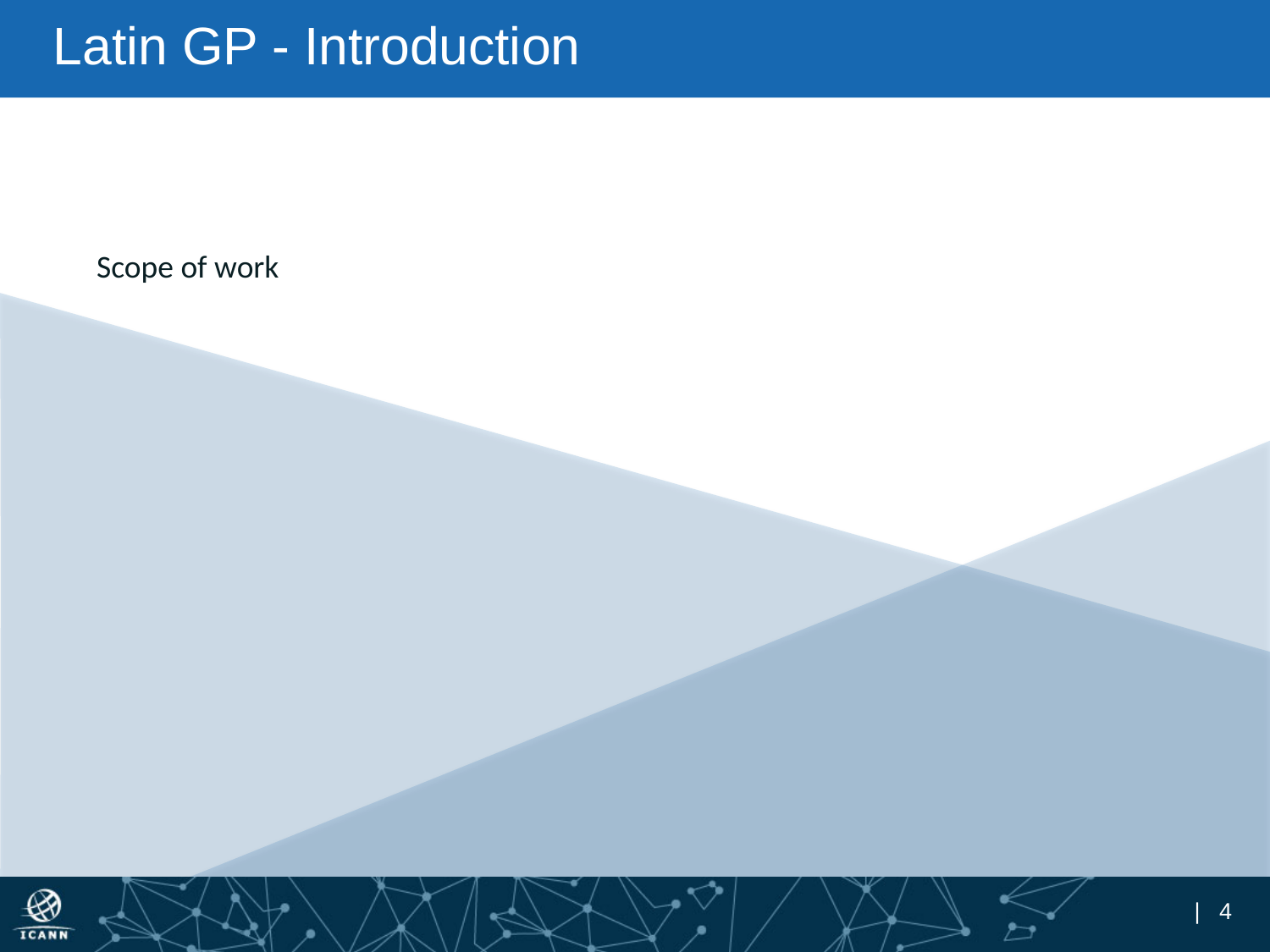

# Latin GP - Introduction
Scope of work